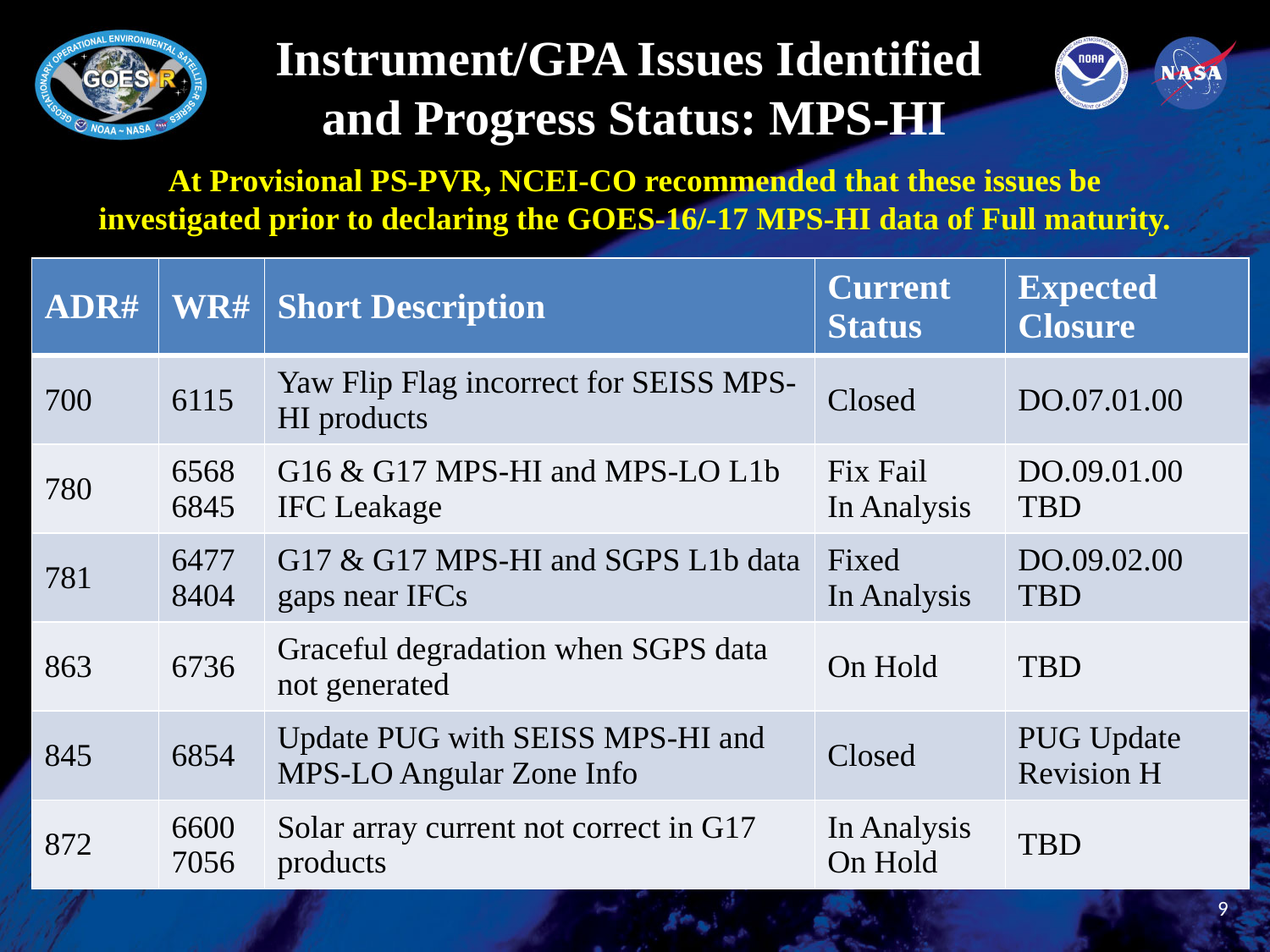

# Instrument/GPA Issues Identified and Progress Status: MPS-HI
At Provisional PS-PVR, NCEI-CO recommended that these issues be investigated prior to declaring the GOES-16/-17 MPS-HI data of Full maturity.
| ADR# | WR# | Short Description | Current Status | Expected Closure |
| --- | --- | --- | --- | --- |
| 700 | 6115 | Yaw Flip Flag incorrect for SEISS MPS-HI products | Closed | DO.07.01.00 |
| 780 | 6568 6845 | G16 & G17 MPS-HI and MPS-LO L1b IFC Leakage | Fix Fail In Analysis | DO.09.01.00 TBD |
| 781 | 6477 8404 | G17 & G17 MPS-HI and SGPS L1b data gaps near IFCs | Fixed In Analysis | DO.09.02.00 TBD |
| 863 | 6736 | Graceful degradation when SGPS data not generated | On Hold | TBD |
| 845 | 6854 | Update PUG with SEISS MPS-HI and MPS-LO Angular Zone Info | Closed | PUG Update Revision H |
| 872 | 6600 7056 | Solar array current not correct in G17 products | In Analysis On Hold | TBD |
9